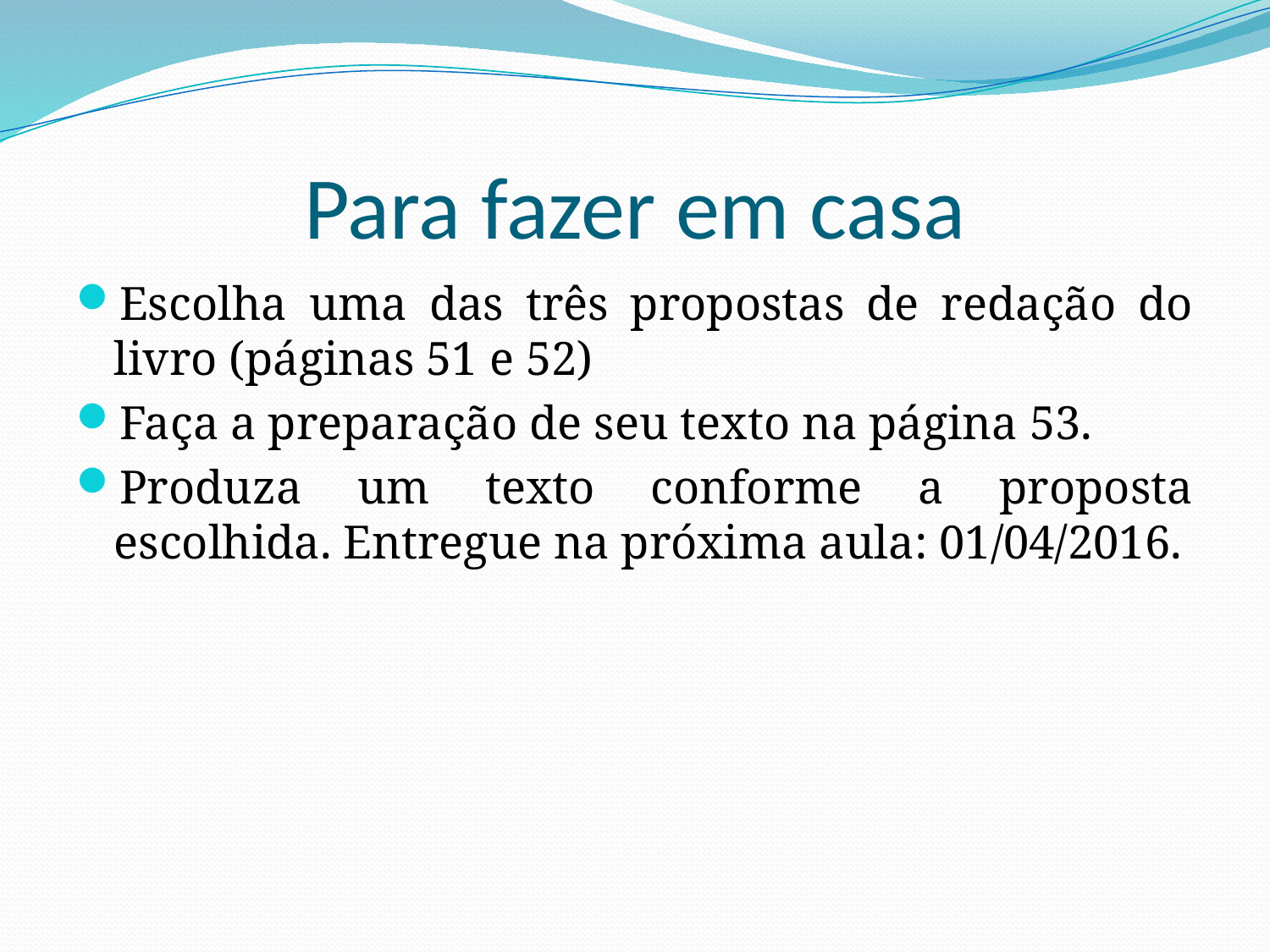

# Para fazer em casa
Escolha uma das três propostas de redação do livro (páginas 51 e 52)
Faça a preparação de seu texto na página 53.
Produza um texto conforme a proposta escolhida. Entregue na próxima aula: 01/04/2016.